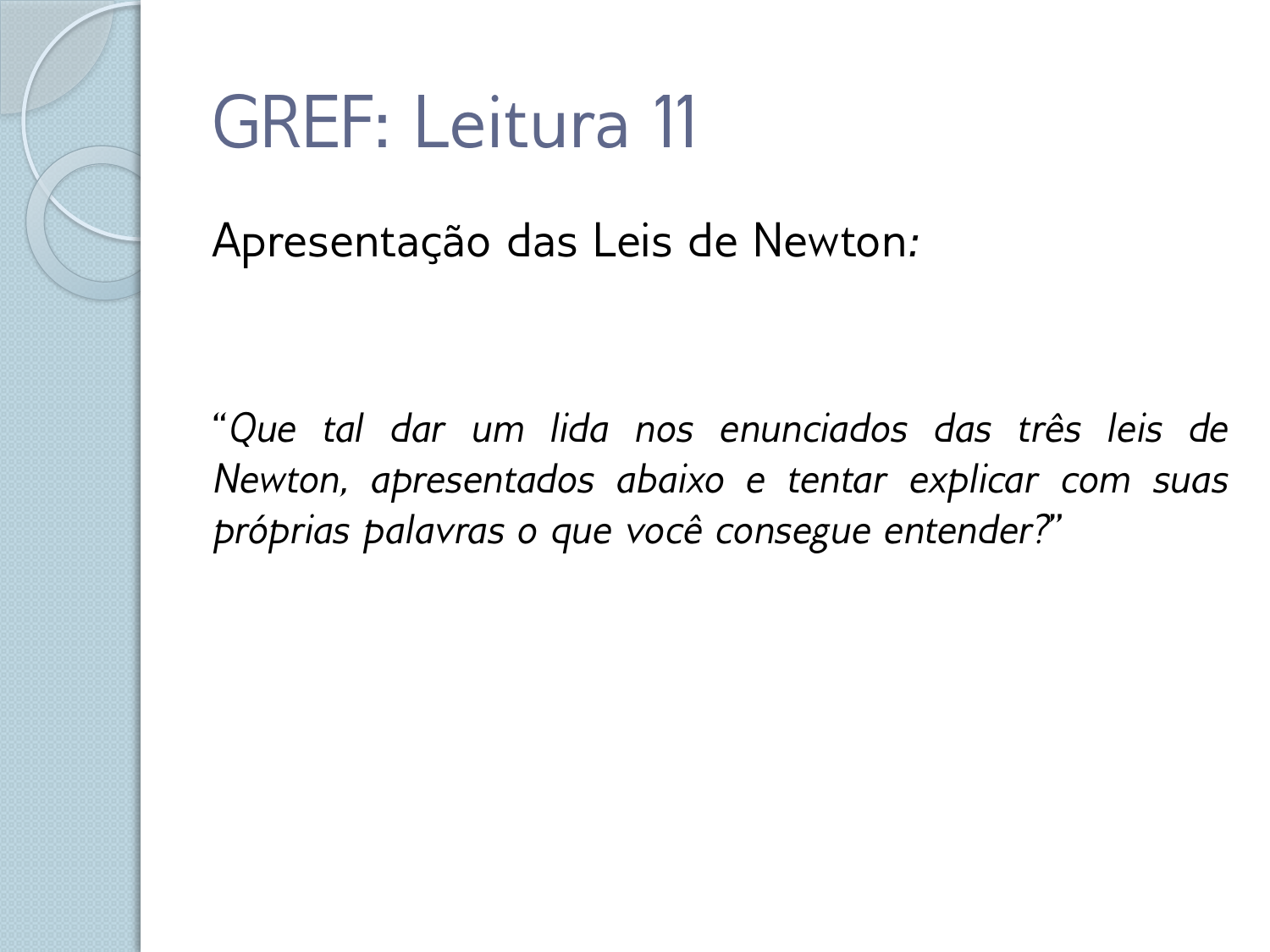

# GREF: Leitura 11
Apresentação das Leis de Newton:

“Que tal dar um lida nos enunciados das três leis de Newton, apresentados abaixo e tentar explicar com suas próprias palavras o que você consegue entender?”